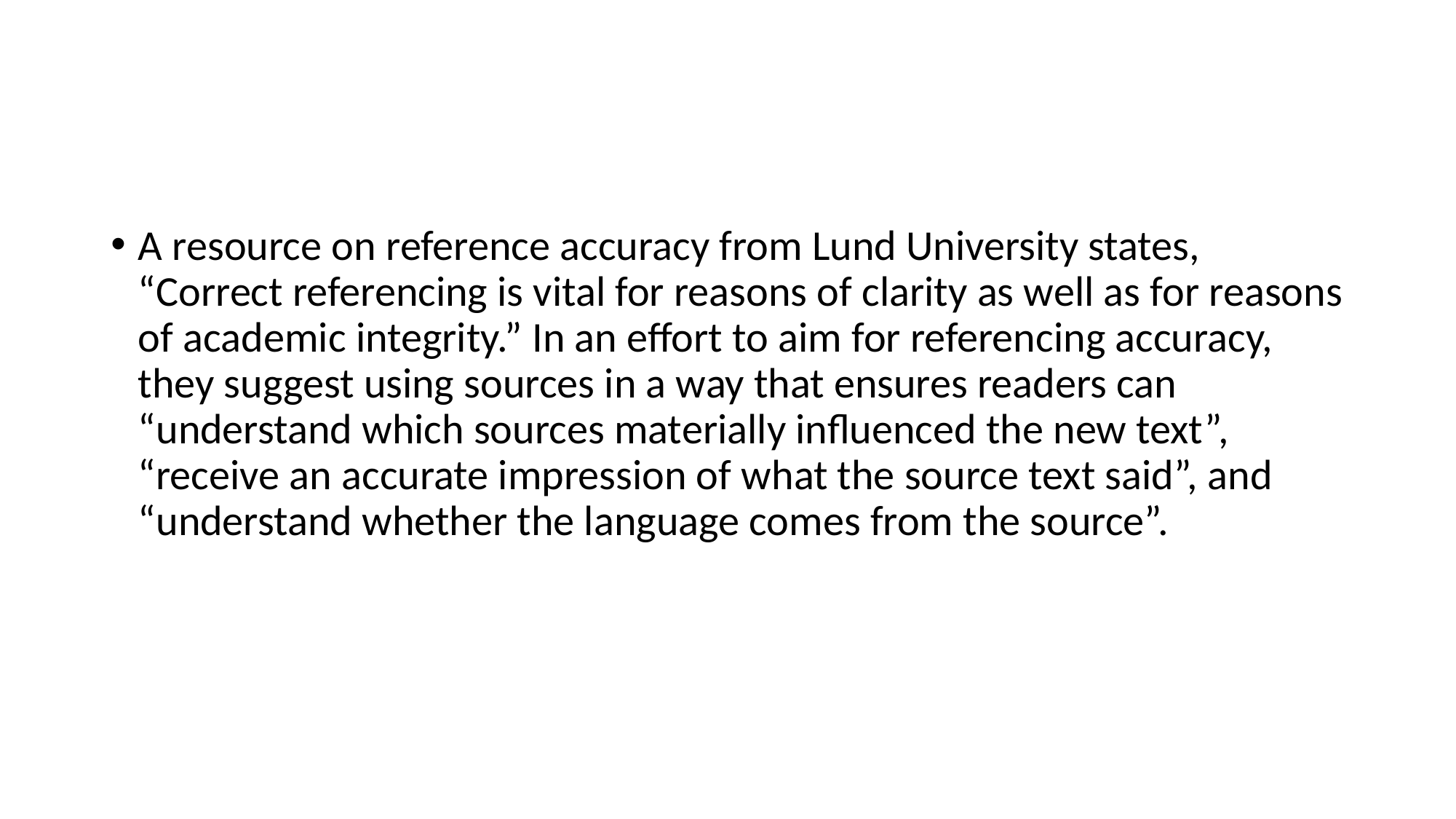

#
A resource on reference accuracy from Lund University states, “Correct referencing is vital for reasons of clarity as well as for reasons of academic integrity.” In an effort to aim for referencing accuracy, they suggest using sources in a way that ensures readers can “understand which sources materially influenced the new text”, “receive an accurate impression of what the source text said”, and “understand whether the language comes from the source”.